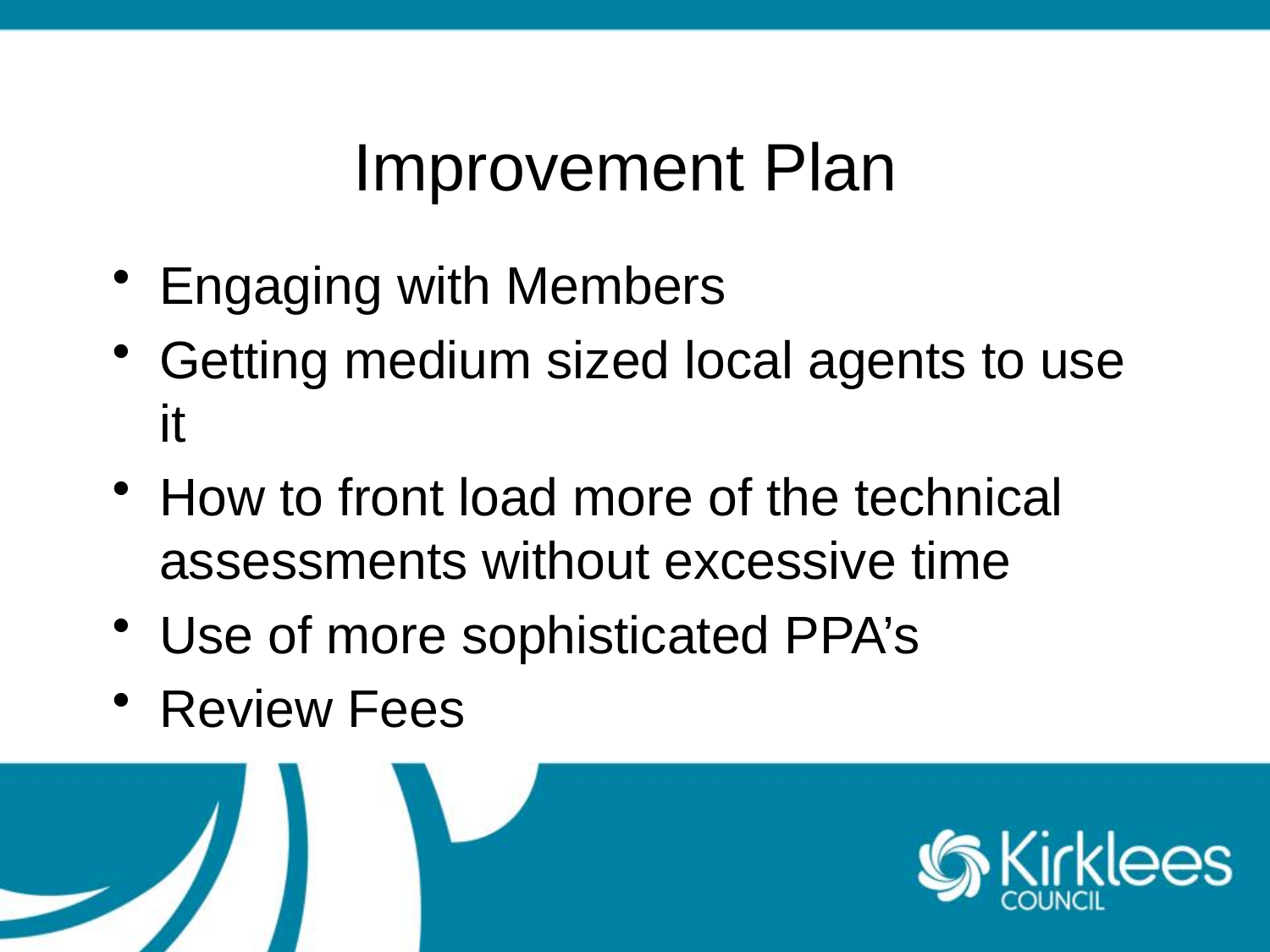

# Improvement Plan
Engaging with Members
Getting medium sized local agents to use it
How to front load more of the technical assessments without excessive time
Use of more sophisticated PPA’s
Review Fees